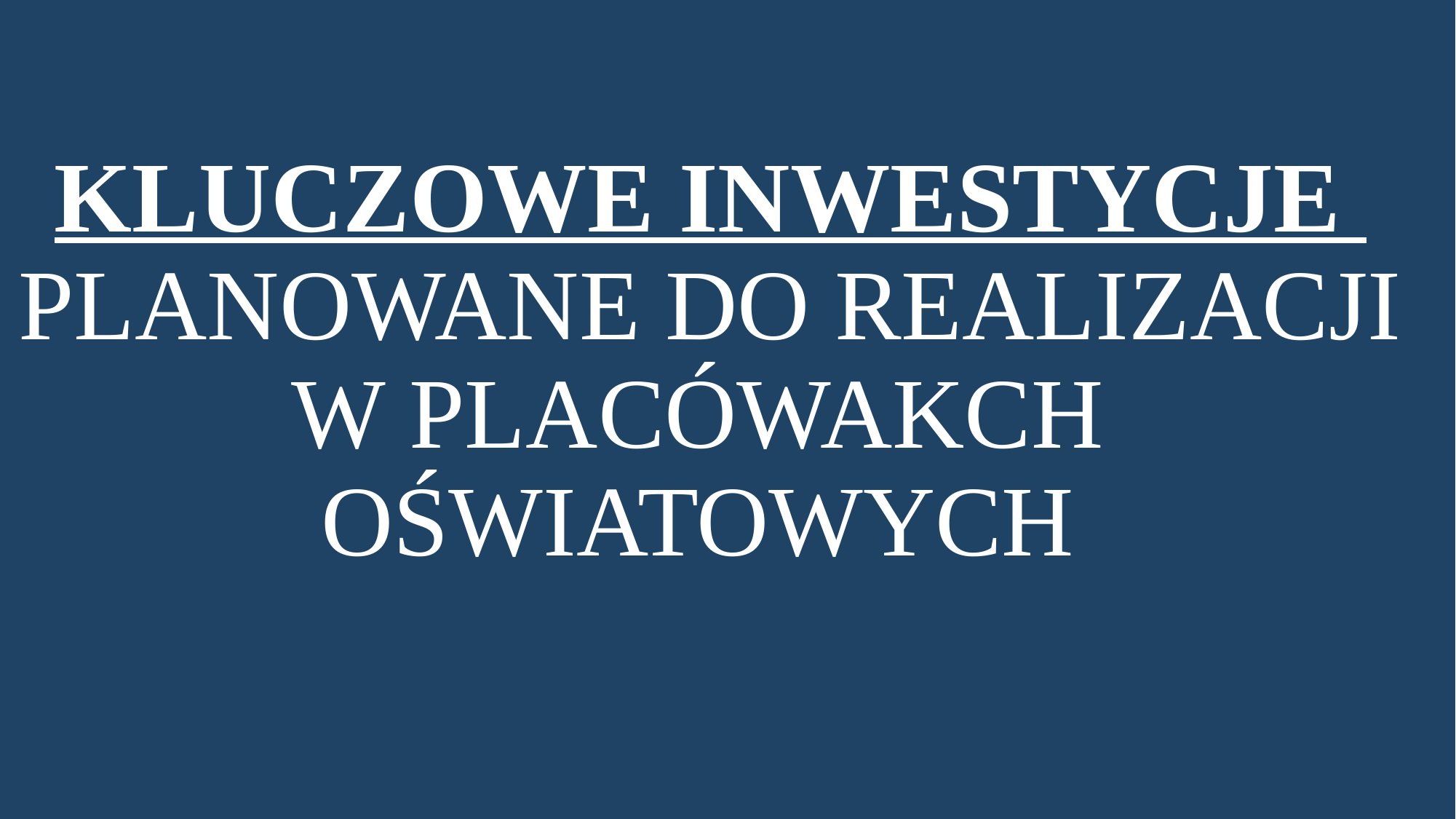

KLUCZOWE INWESTYCJE  PLANOWANE DO REALIZACJI W PLACÓWAKCH
OŚWIATOWYCH